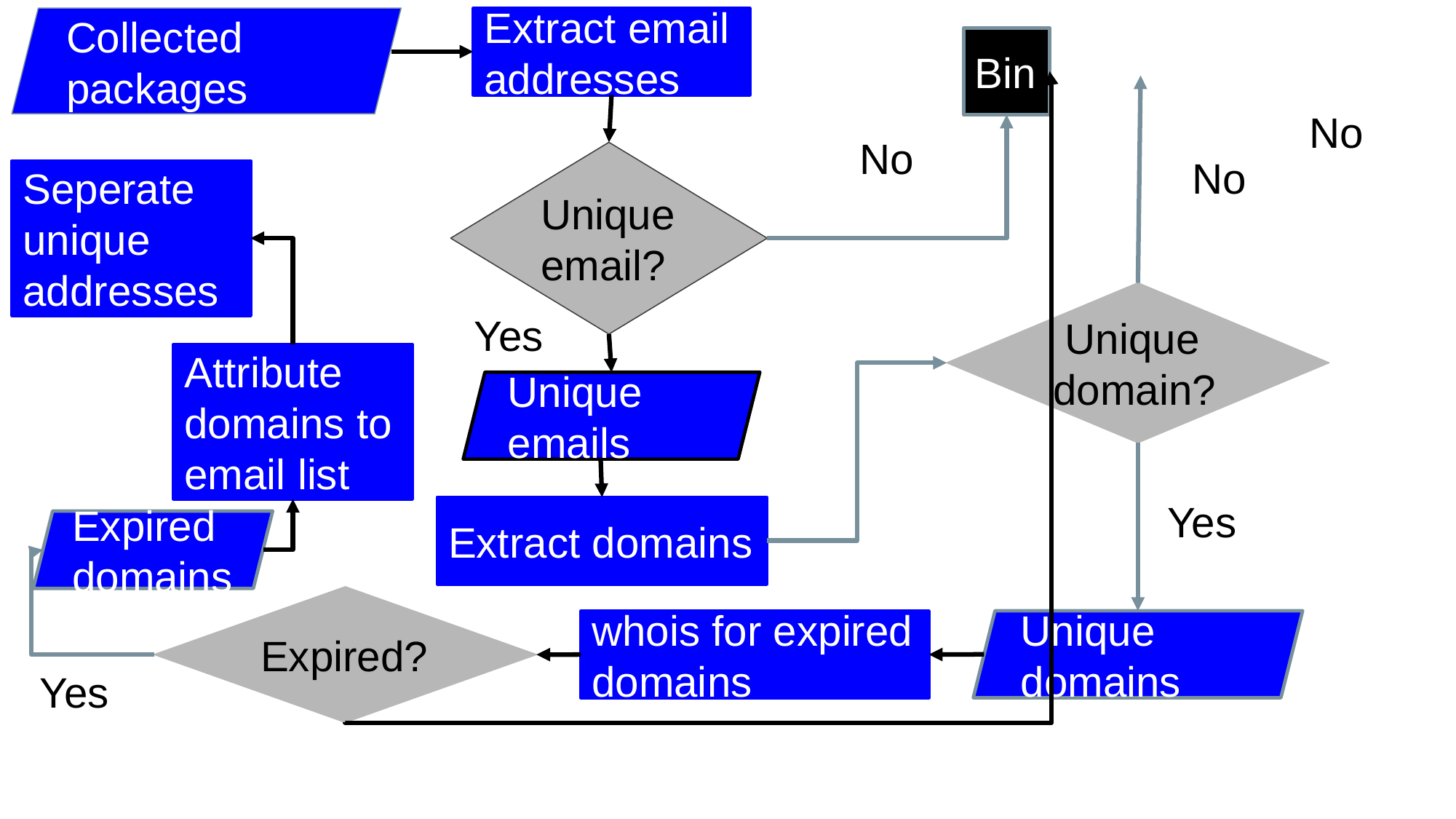

Collected packages
Extract email addresses
Bin
No
No
No
Unique email?
Seperate unique addresses
 Unique domain?
Yes
Attribute domains to email list
Unique emails
Yes
Extract domains
Expired domains
Expired?
Unique domains
whois for expired domains
Yes